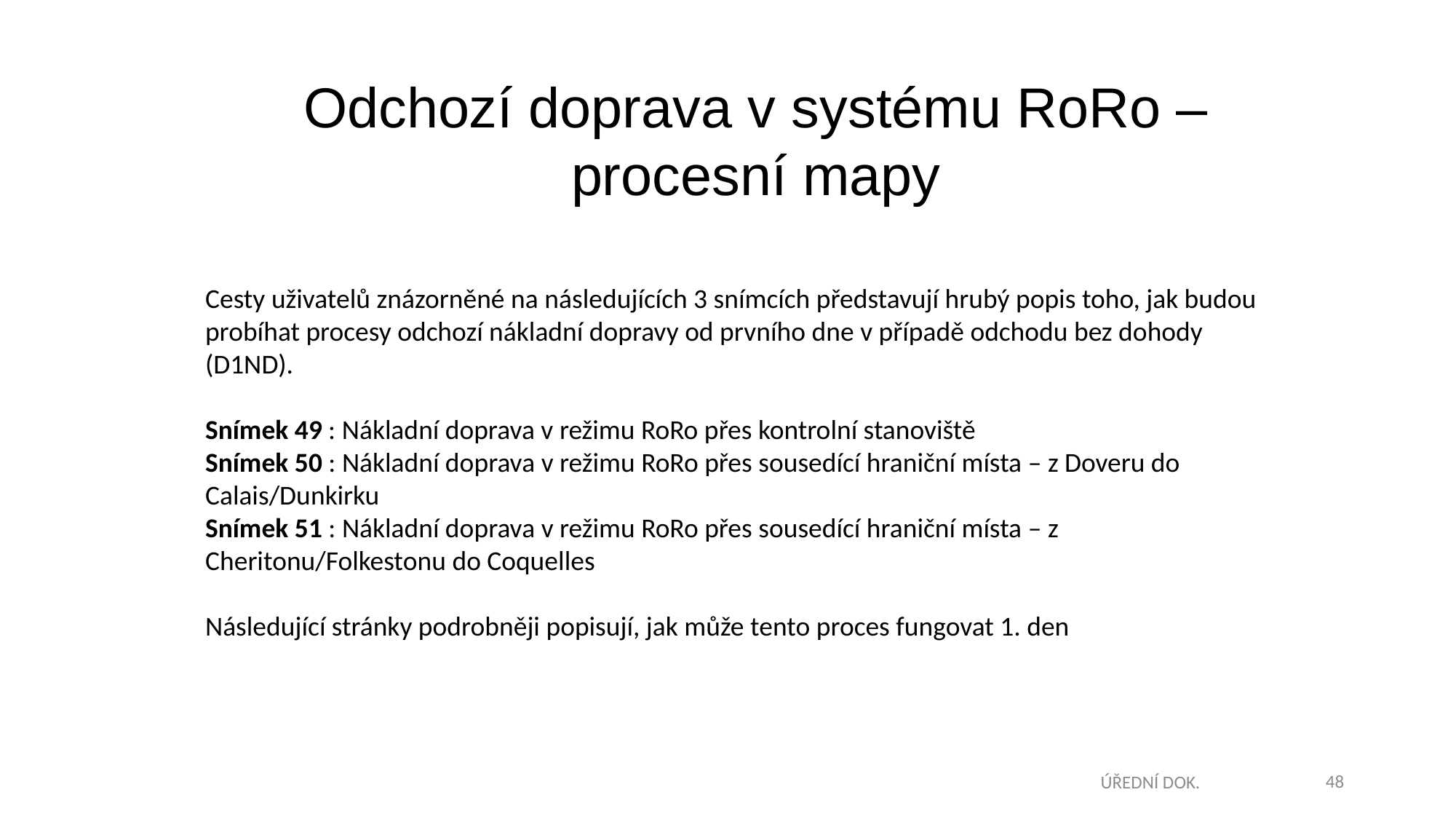

# Odchozí doprava v systému RoRo – procesní mapy
Cesty uživatelů znázorněné na následujících 3 snímcích představují hrubý popis toho, jak budou probíhat procesy odchozí nákladní dopravy od prvního dne v případě odchodu bez dohody (D1ND).

Snímek 49 : Nákladní doprava v režimu RoRo přes kontrolní stanoviště
Snímek 50 : Nákladní doprava v režimu RoRo přes sousedící hraniční místa – z Doveru do Calais/Dunkirku
Snímek 51 : Nákladní doprava v režimu RoRo přes sousedící hraniční místa – z Cheritonu/Folkestonu do Coquelles

Následující stránky podrobněji popisují, jak může tento proces fungovat 1. den

48
ÚŘEDNÍ DOK.